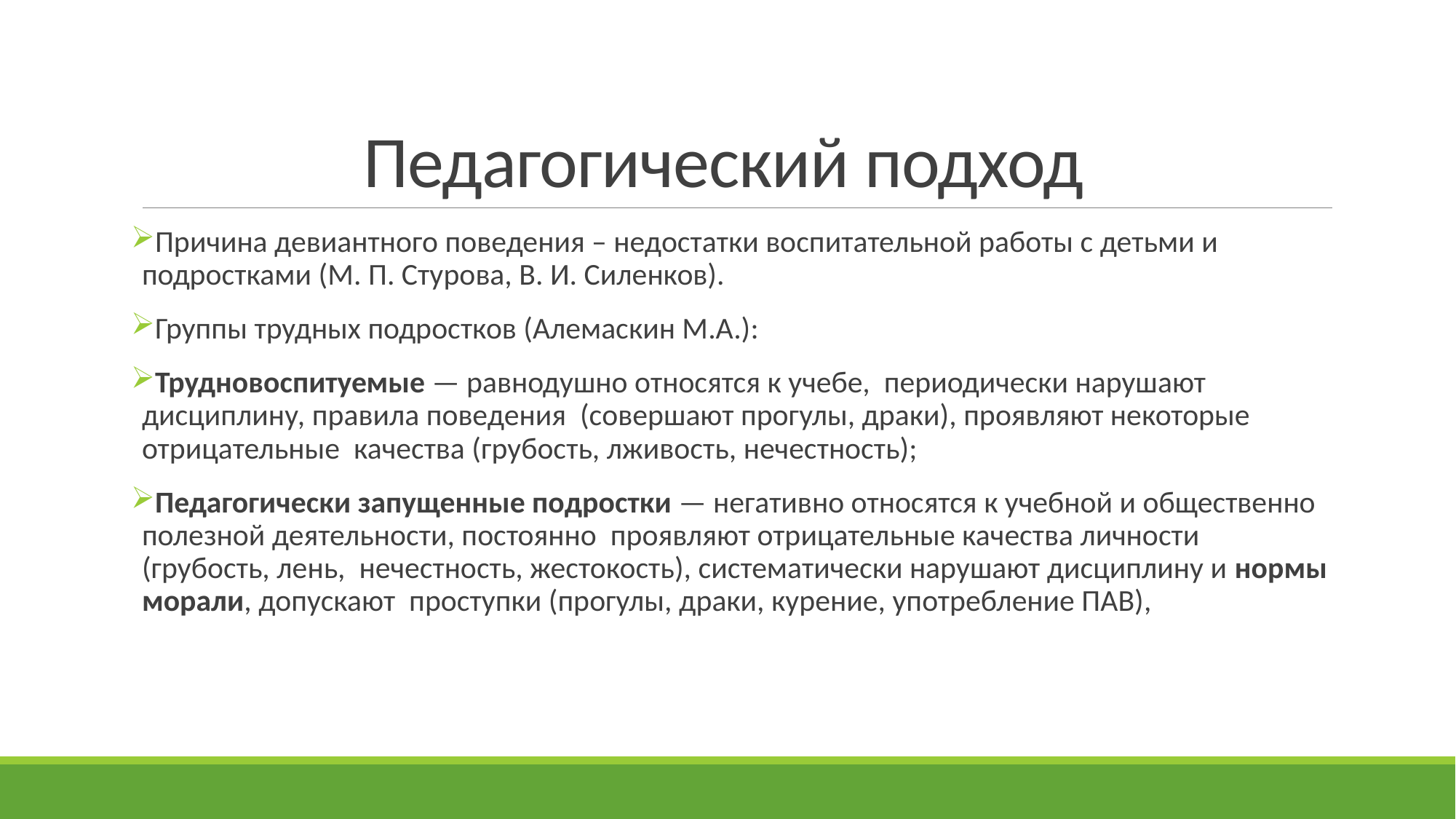

# Педагогический подход
Причина девиантного поведения – недостатки воспитательной работы с детьми и подростками (М. П. Стурова, В. И. Силенков).
Группы трудных подростков (Алемаскин М.А.):
Трудновоспитуемые — равнодушно относятся к учебе,  периодически нарушают дисциплину, правила поведения  (совершают прогулы, драки), проявляют некоторые отрицательные  качества (грубость, лживость, нечестность);
Педагогически запущенные подростки — негативно относятся к учебной и общественно полезной деятельности, постоянно  проявляют отрицательные качества личности (грубость, лень,  нечестность, жестокость), систематически нарушают дисциплину и нормы морали, допускают  проступки (прогулы, драки, курение, употребление ПАВ),